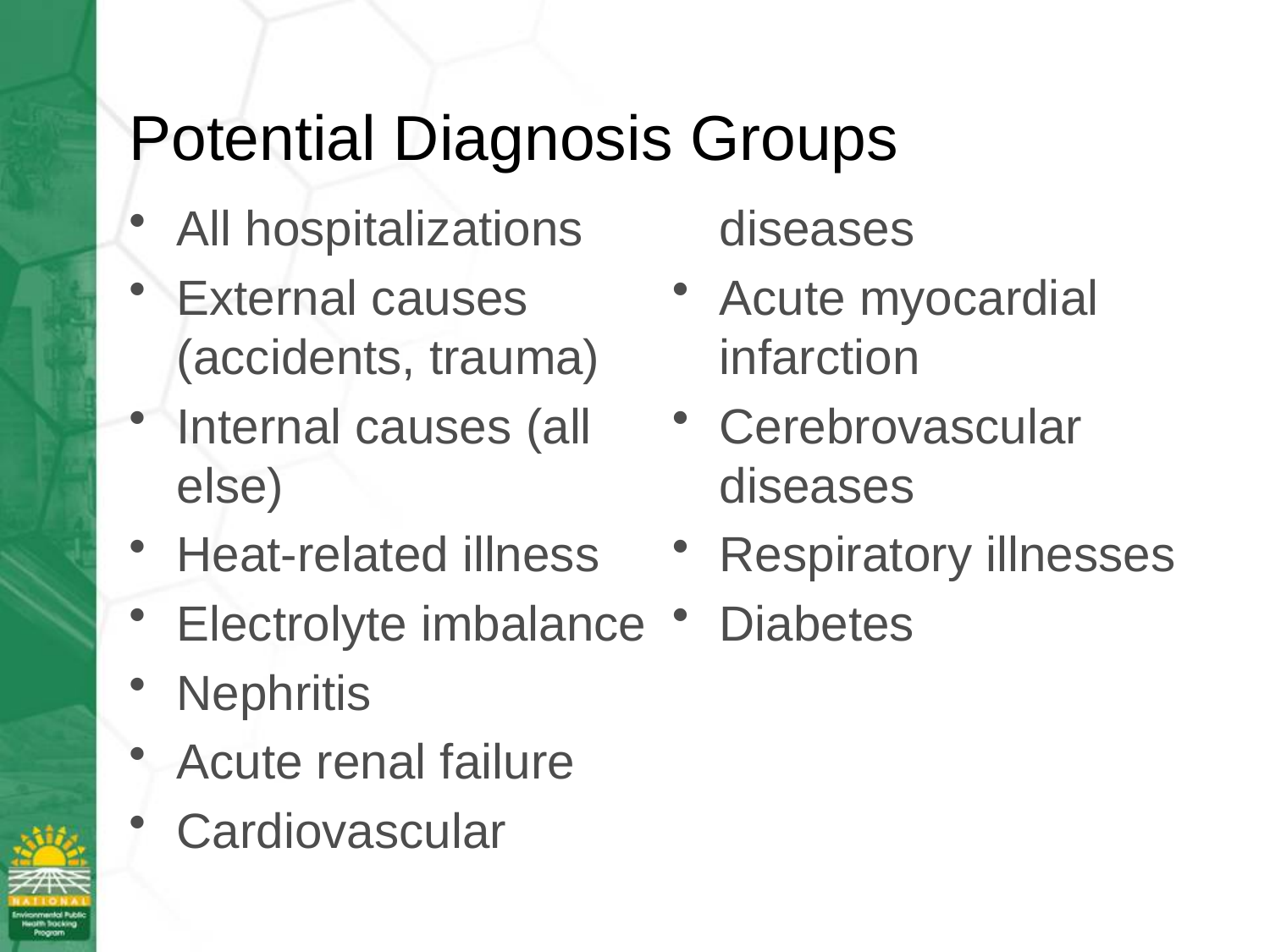

# Potential Diagnosis Groups
All hospitalizations
External causes (accidents, trauma)
Internal causes (all else)
Heat-related illness
Electrolyte imbalance
Nephritis
Acute renal failure
Cardiovascular diseases
Acute myocardial infarction
Cerebrovascular diseases
Respiratory illnesses
Diabetes